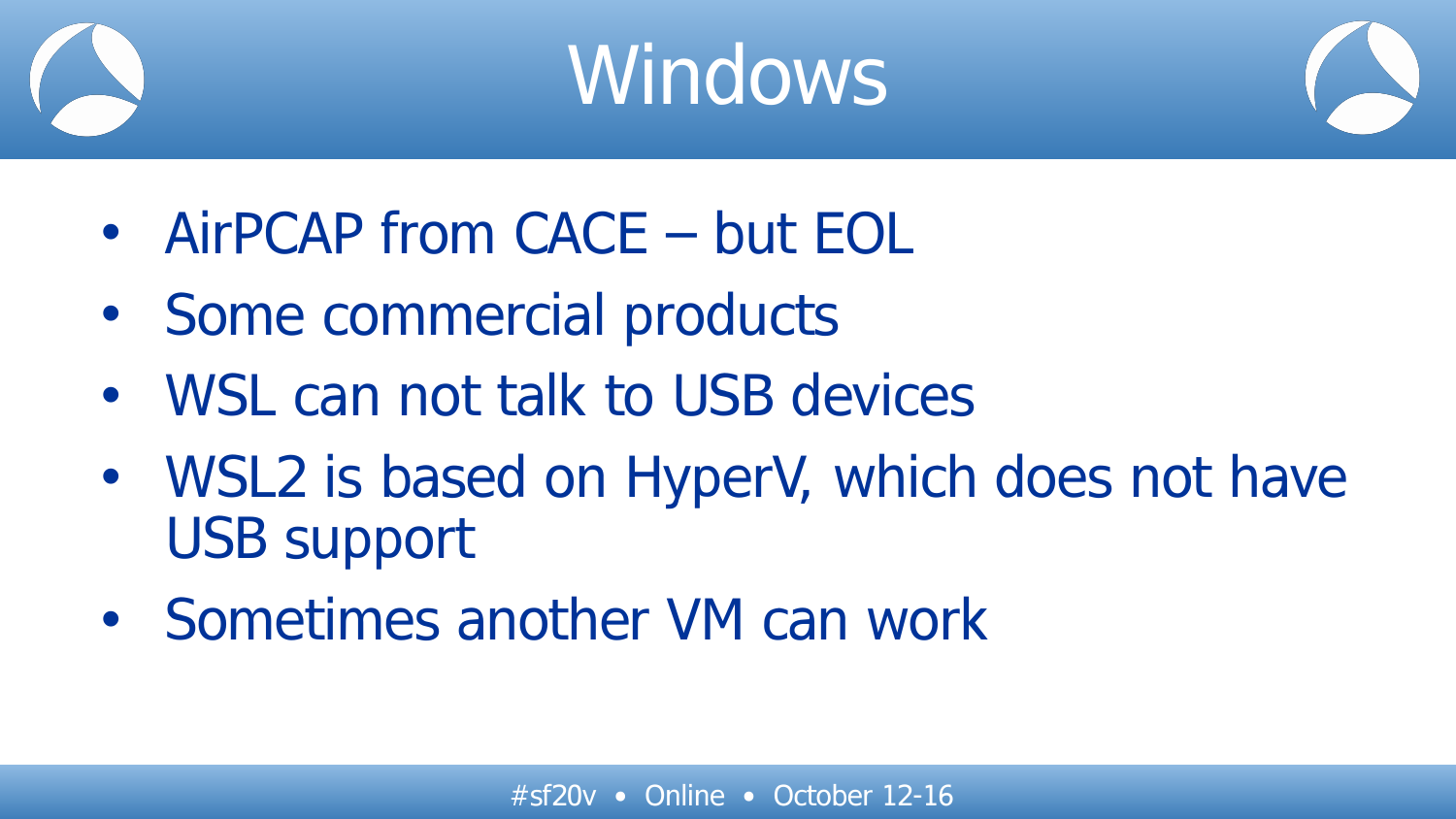

# Windows
AirPCAP from CACE – but EOL
Some commercial products
WSL can not talk to USB devices
WSL2 is based on HyperV, which does not have USB support
Sometimes another VM can work